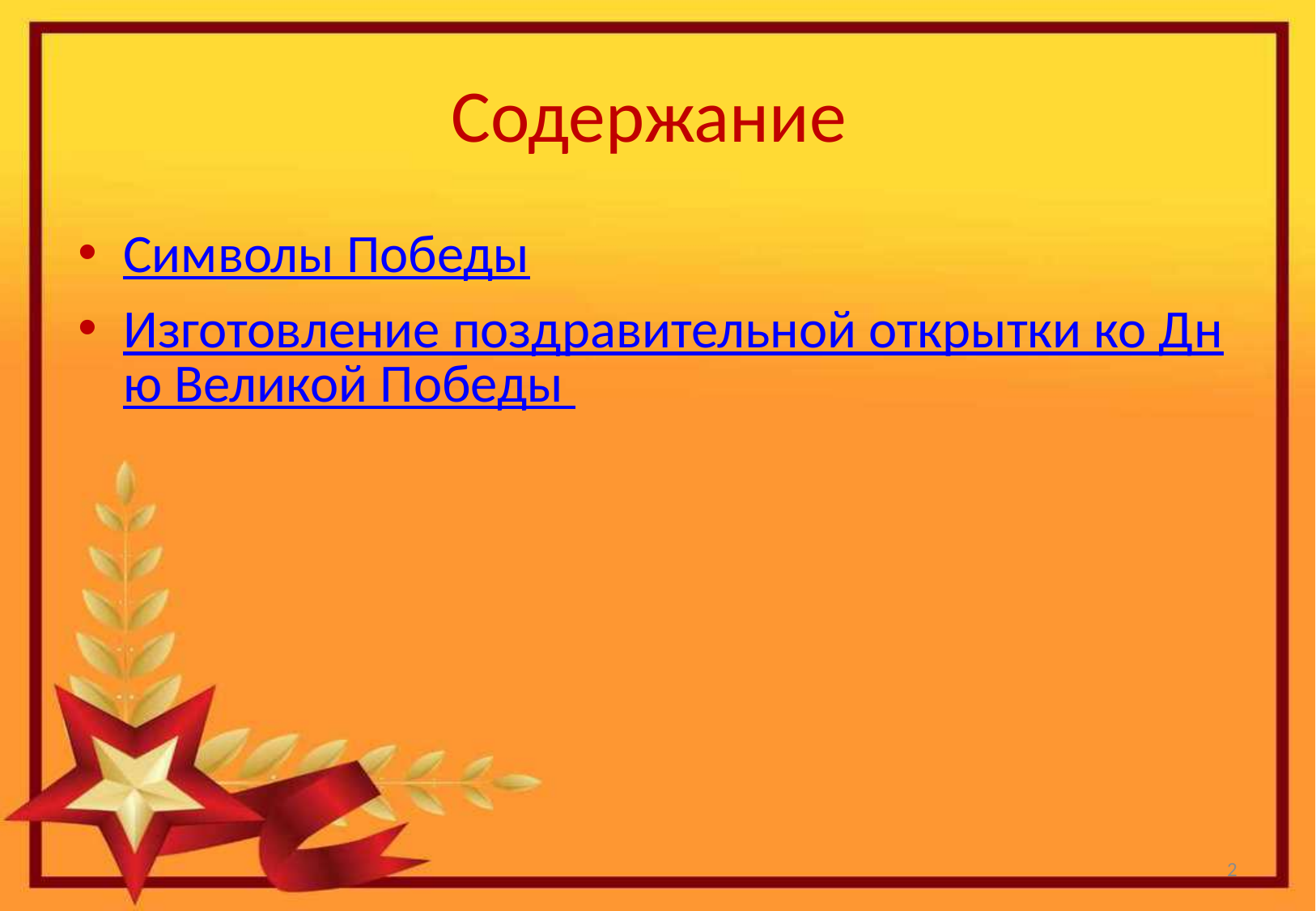

# Содержание
Символы Победы
Изготовление поздравительной открытки ко Дню Великой Победы
2